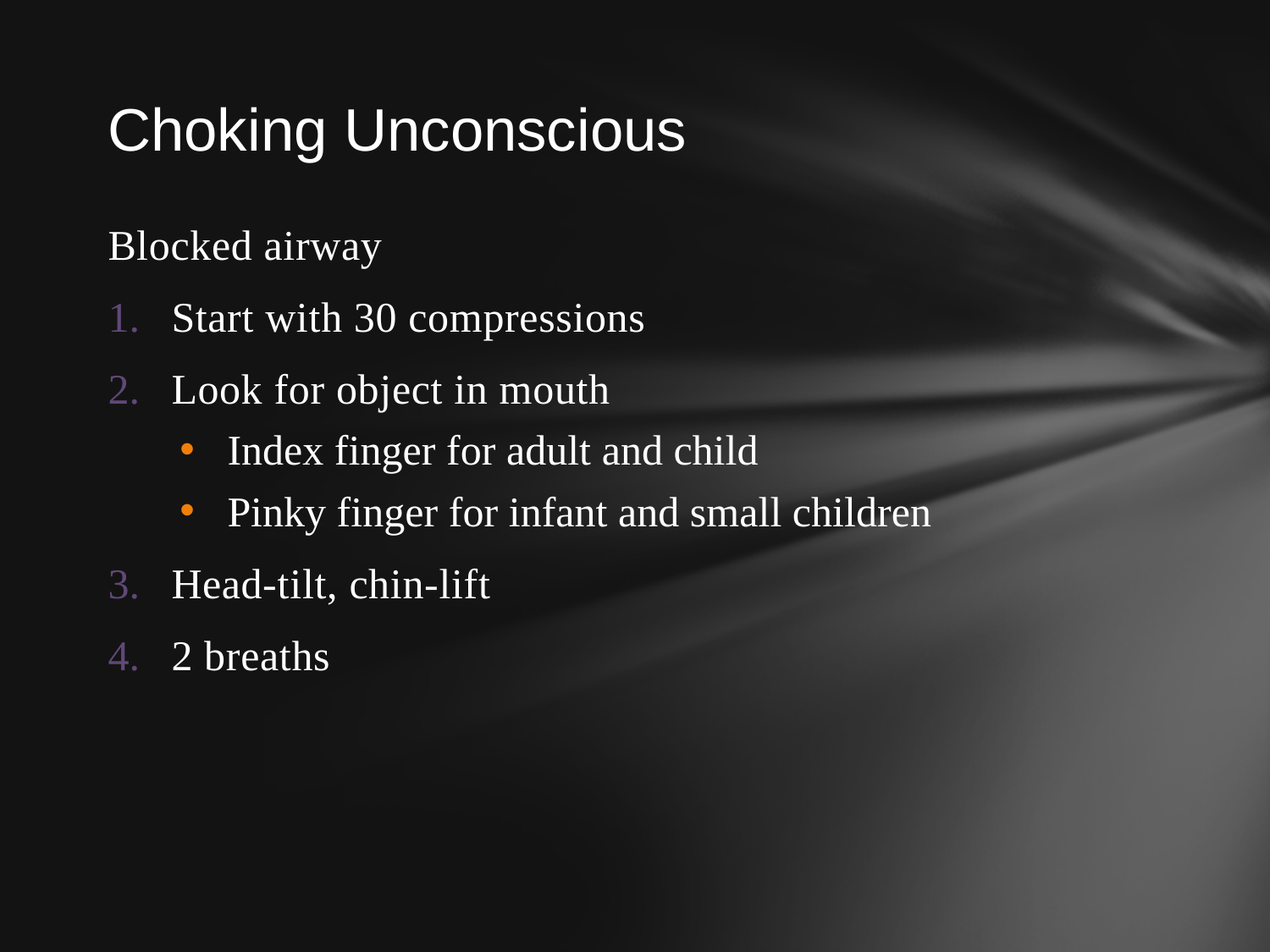

# Choking Unconscious
Blocked airway
Start with 30 compressions
Look for object in mouth
Index finger for adult and child
Pinky finger for infant and small children
Head-tilt, chin-lift
2 breaths